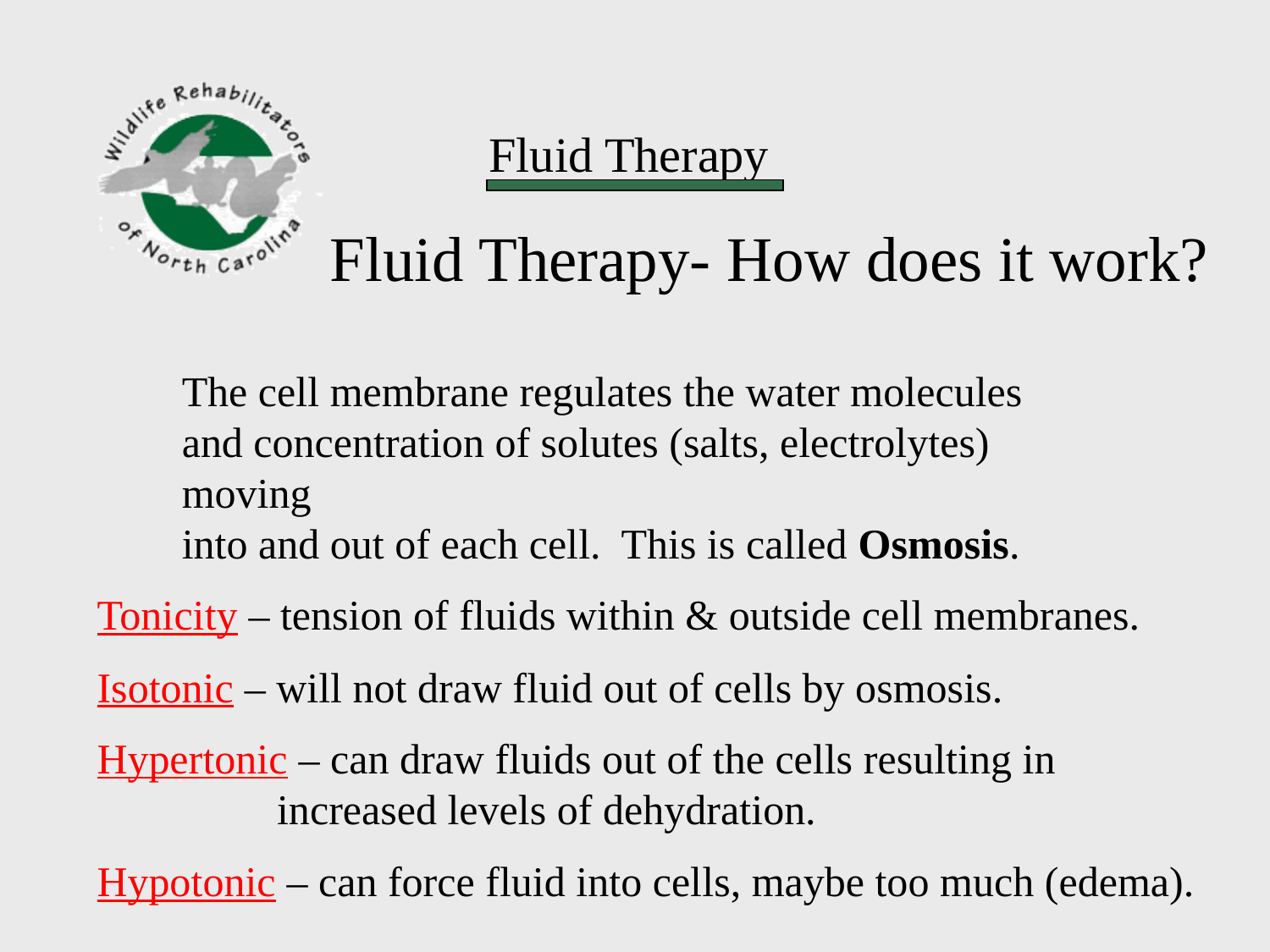

Fluid Therapy- How does it work?

The cell membrane regulates the water molecules
and concentration of solutes (salts, electrolytes) moving
into and out of each cell.  This is called Osmosis.
Tonicity – tension of fluids within & outside cell membranes.
Isotonic – will not draw fluid out of cells by osmosis.
Hypertonic – can draw fluids out of the cells resulting in 		     increased levels of dehydration.
Hypotonic – can force fluid into cells, maybe too much (edema).